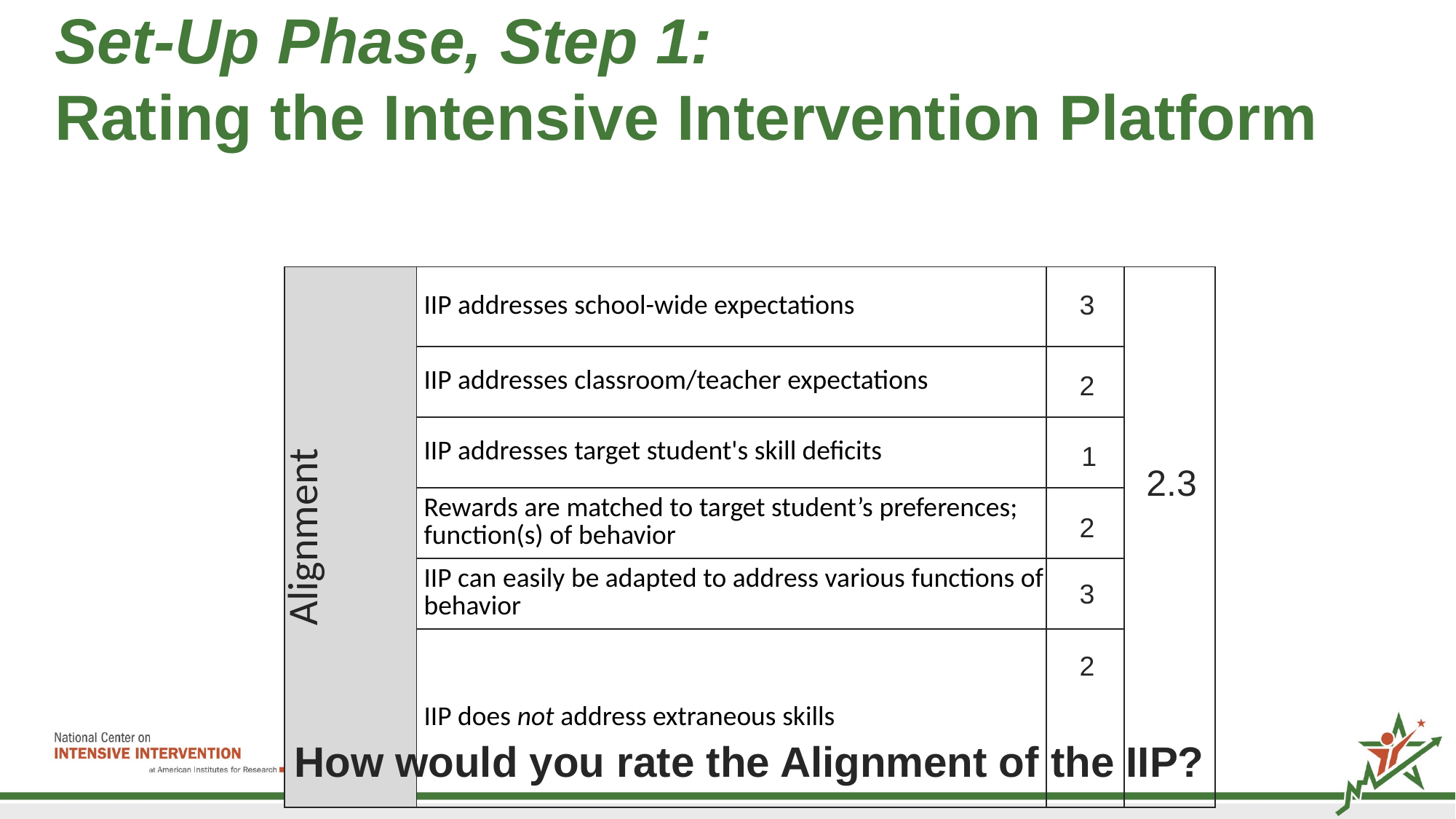

# Set-Up Phase, Step 1: Rating the Intensive Intervention Platform
| Alignment | IIP addresses school-wide expectations |  |  |
| --- | --- | --- | --- |
|  | IIP addresses classroom/teacher expectations |  |  |
|  | IIP addresses target student's skill deficits |  |  |
|  | Rewards are matched to target student’s preferences; function(s) of behavior |  |  |
|  | IIP can easily be adapted to address various functions of behavior |  |  |
|  | IIP does not address extraneous skills |  |  |
3
2
1
2.3
2
3
2
How would you rate the Alignment of the IIP?